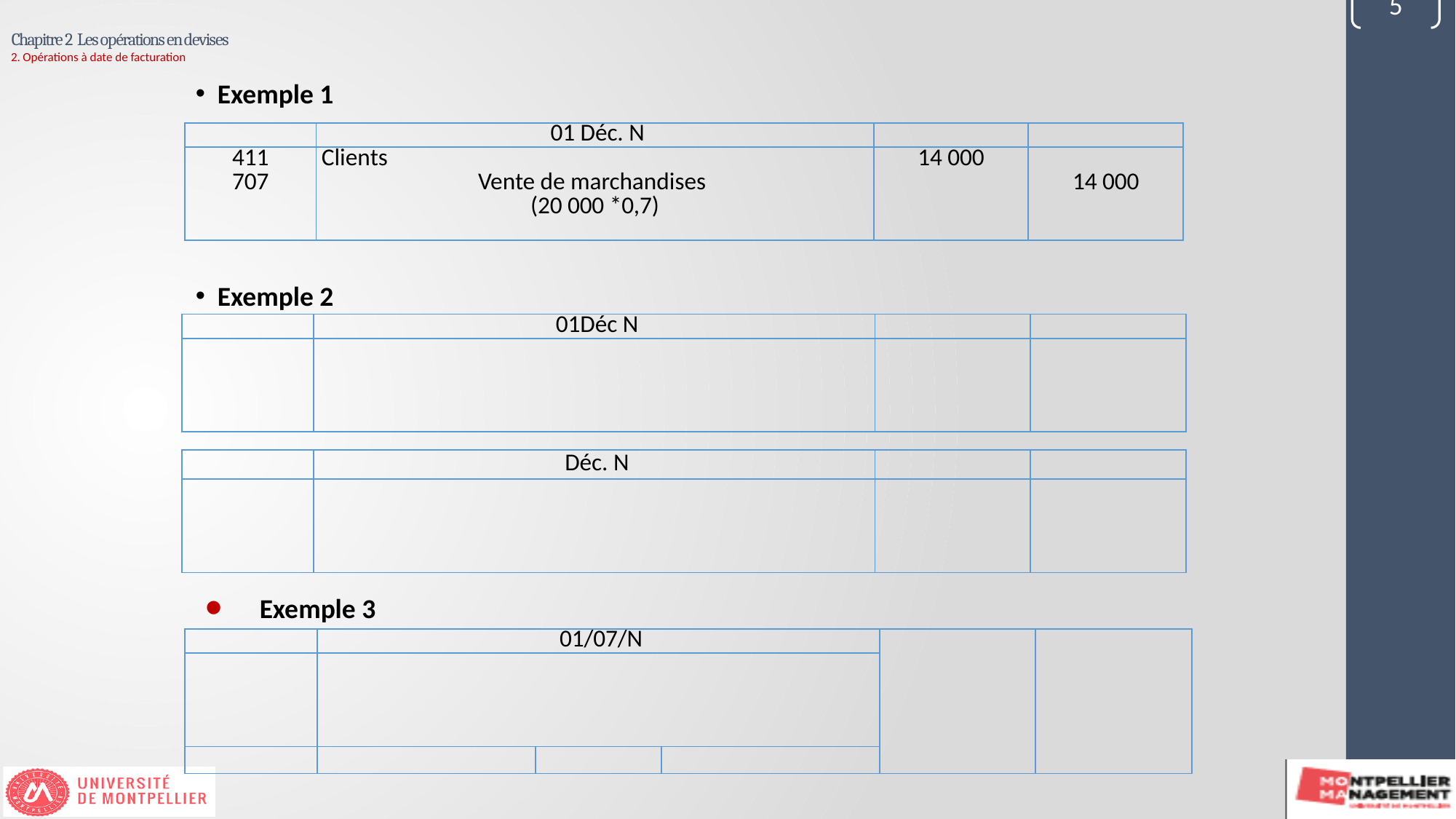

5
# Chapitre 2  Les opérations en devises 2. Opérations à date de facturation
  Exemple 1
|  | 01 Déc. N |  |  |
| --- | --- | --- | --- |
| 411 707 | Clients Vente de marchandises (20 000 \*0,7) | 14 000 | 14 000 |
  Exemple 2
|  | 01Déc N |  |  |
| --- | --- | --- | --- |
|  |  |  |  |
|  | Déc. N |  |  |
| --- | --- | --- | --- |
|  |  |  |  |
Exemple 3
|  | 01/07/N |  |  |  |  |
| --- | --- | --- | --- | --- | --- |
|  |  |  |  |  |  |
|  |  |  |  |  |  |